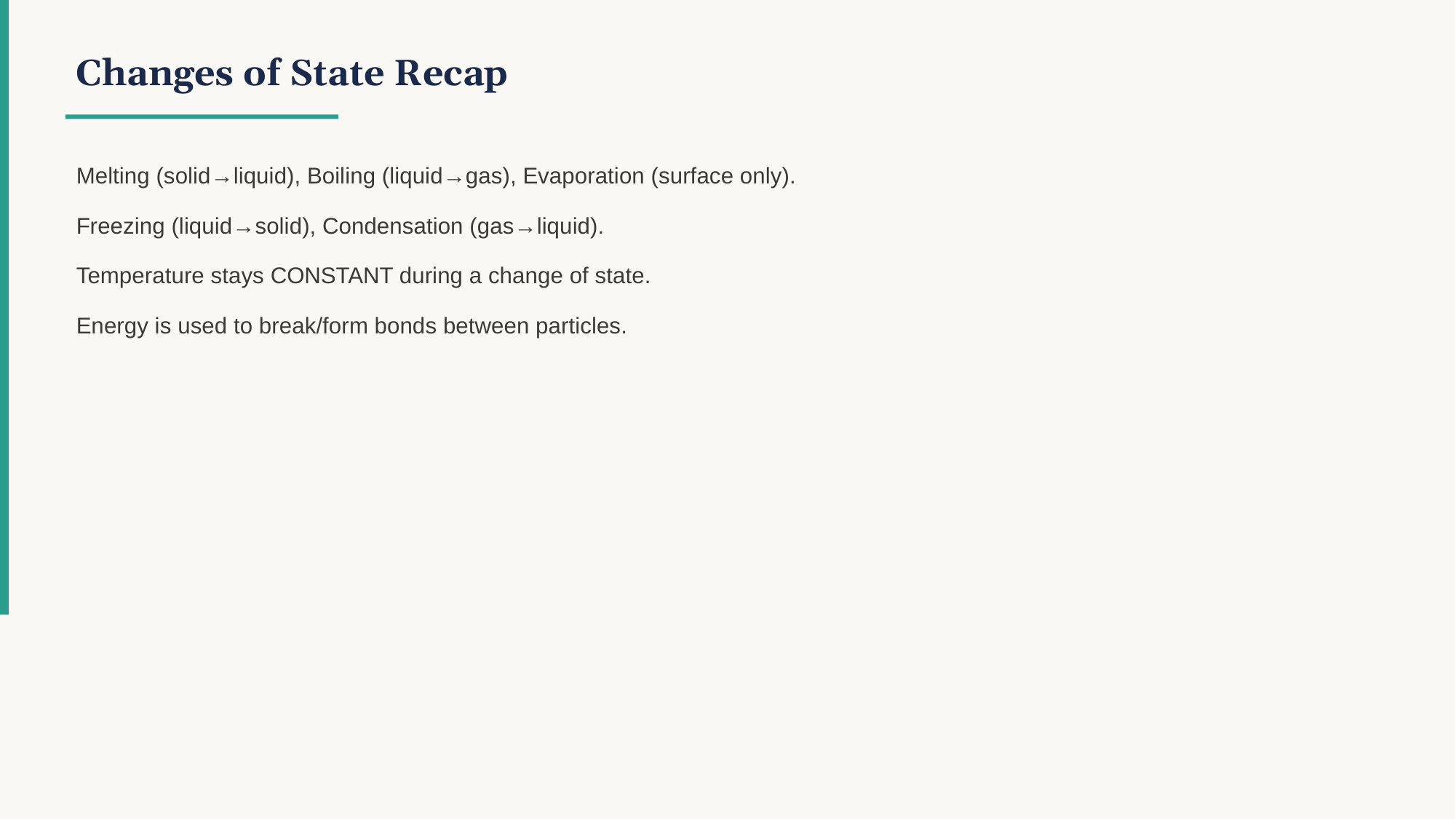

Changes of State Recap

Melting (solid→liquid), Boiling (liquid→gas), Evaporation (surface only).
Freezing (liquid→solid), Condensation (gas→liquid).
Temperature stays CONSTANT during a change of state.
Energy is used to break/form bonds between particles.